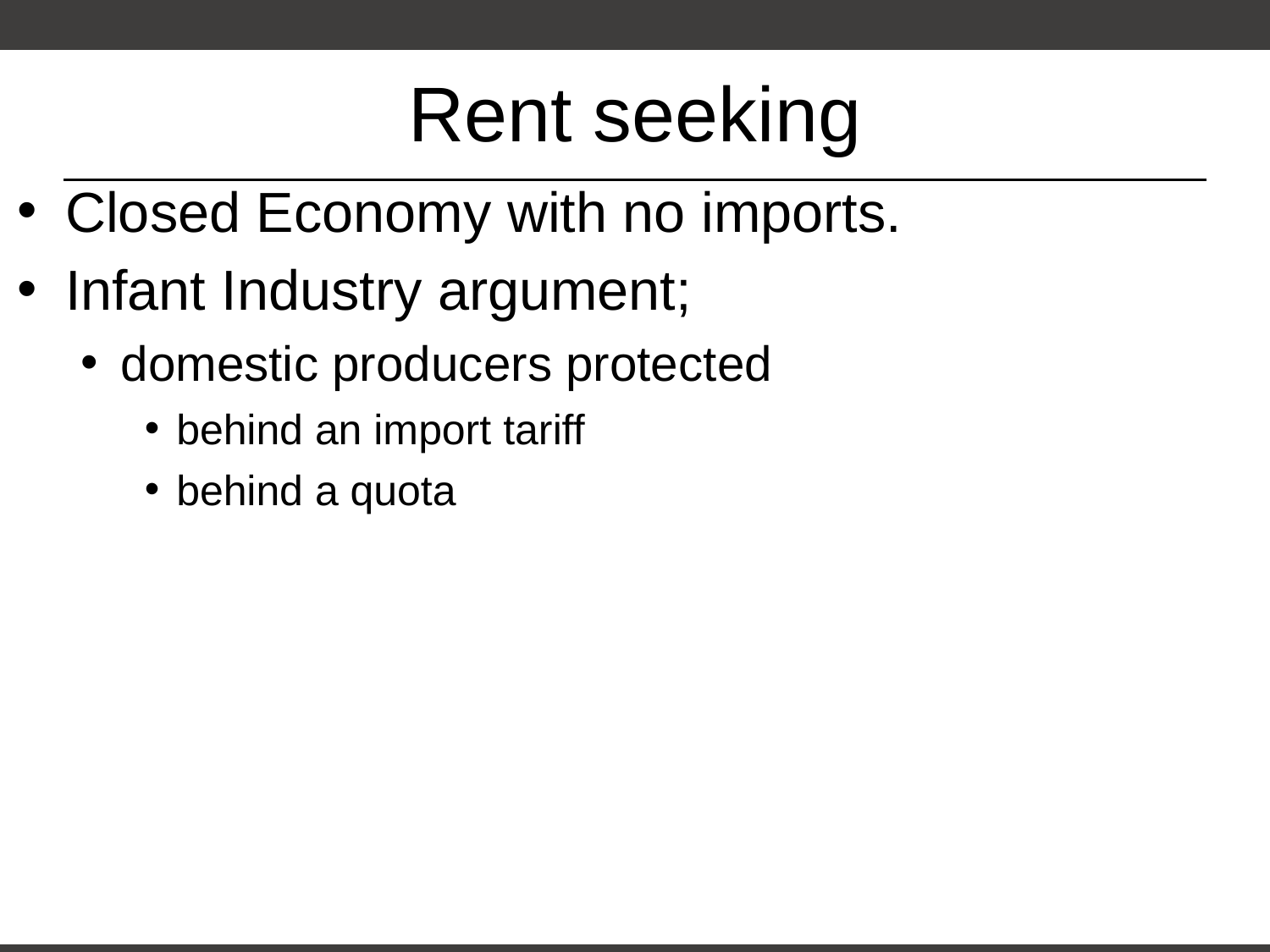

# Rent seeking
Closed Economy with no imports.
Infant Industry argument;
domestic producers protected
behind an import tariff
behind a quota